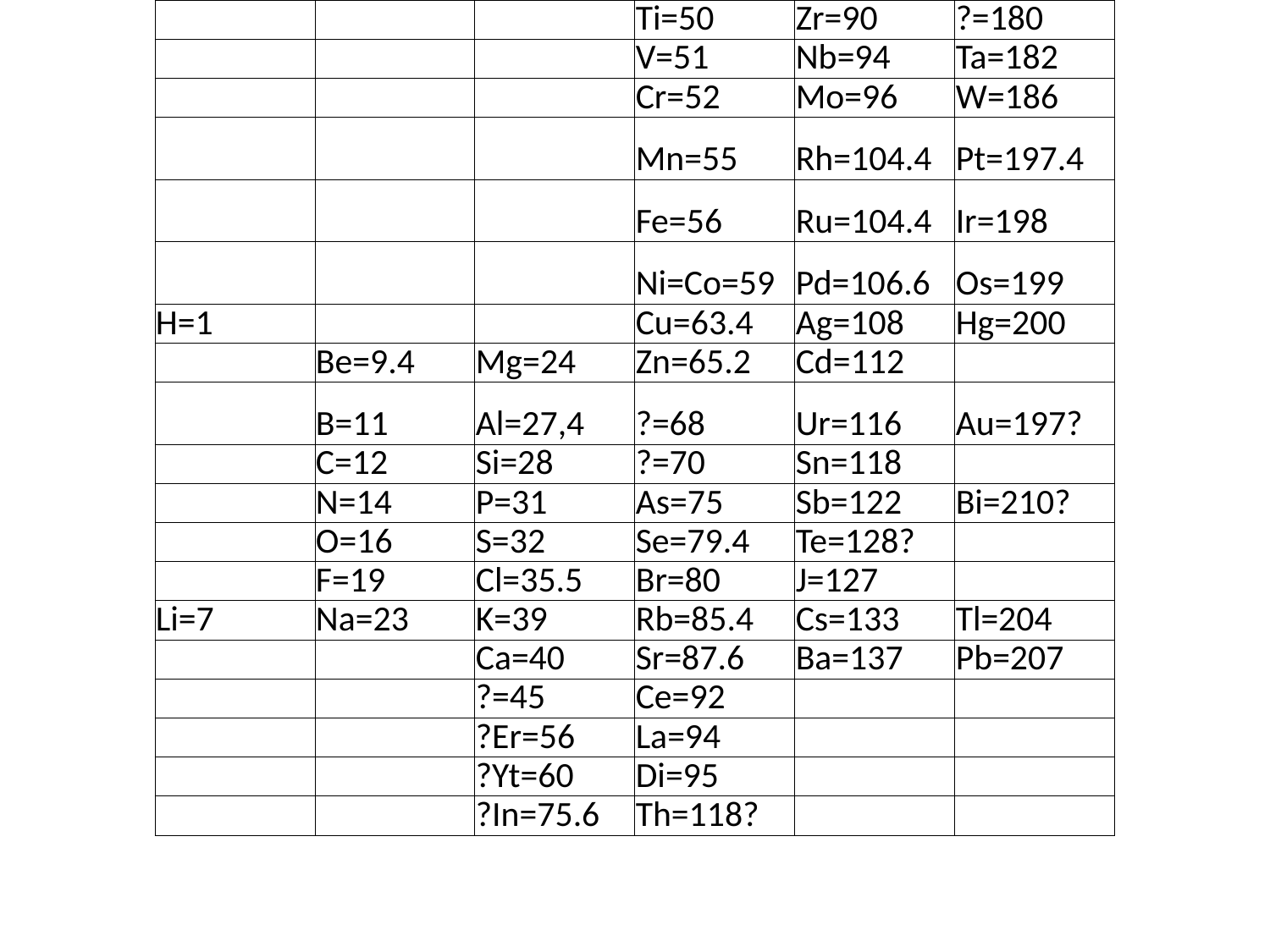

|  |  |  | Ti=50 | Zr=90 | ?=180 |
| --- | --- | --- | --- | --- | --- |
|  |  |  | V=51 | Nb=94 | Ta=182 |
|  |  |  | Cr=52 | Mo=96 | W=186 |
|  |  |  | Mn=55 | Rh=104.4 | Pt=197.4 |
|  |  |  | Fe=56 | Ru=104.4 | Ir=198 |
|  |  |  | Ni=Co=59 | Pd=106.6 | Os=199 |
| H=1 |  |  | Cu=63.4 | Ag=108 | Hg=200 |
|  | Be=9.4 | Mg=24 | Zn=65.2 | Cd=112 |  |
|  | B=11 | Al=27,4 | ?=68 | Ur=116 | Au=197? |
|  | C=12 | Si=28 | ?=70 | Sn=118 |  |
|  | N=14 | P=31 | As=75 | Sb=122 | Bi=210? |
|  | O=16 | S=32 | Se=79.4 | Te=128? |  |
|  | F=19 | Cl=35.5 | Br=80 | J=127 |  |
| Li=7 | Na=23 | K=39 | Rb=85.4 | Cs=133 | Tl=204 |
|  |  | Ca=40 | Sr=87.6 | Ba=137 | Pb=207 |
|  |  | ?=45 | Ce=92 |  |  |
|  |  | ?Er=56 | La=94 |  |  |
|  |  | ?Yt=60 | Di=95 |  |  |
|  |  | ?In=75.6 | Th=118? |  |  |